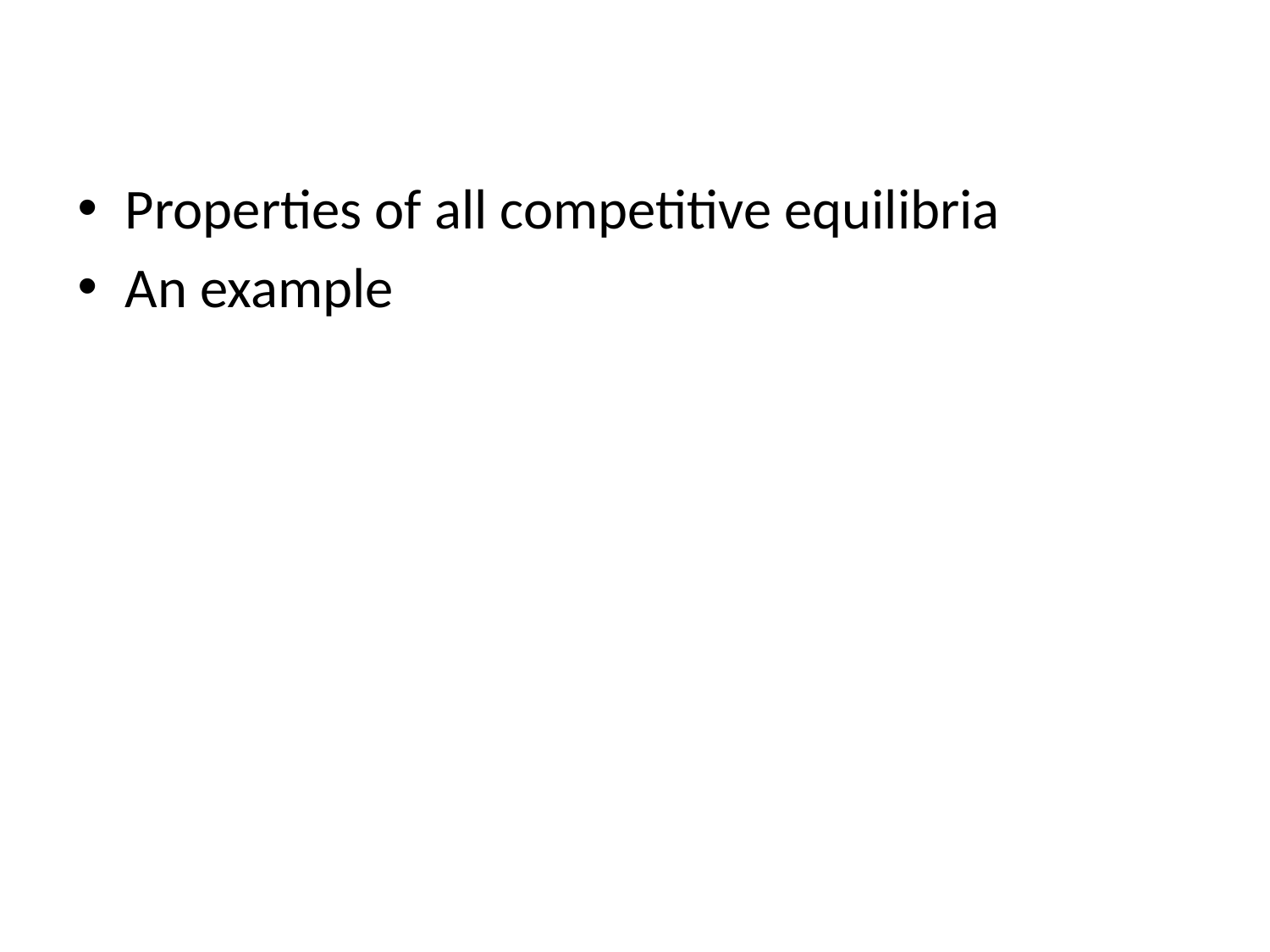

Properties of all competitive equilibria
An example